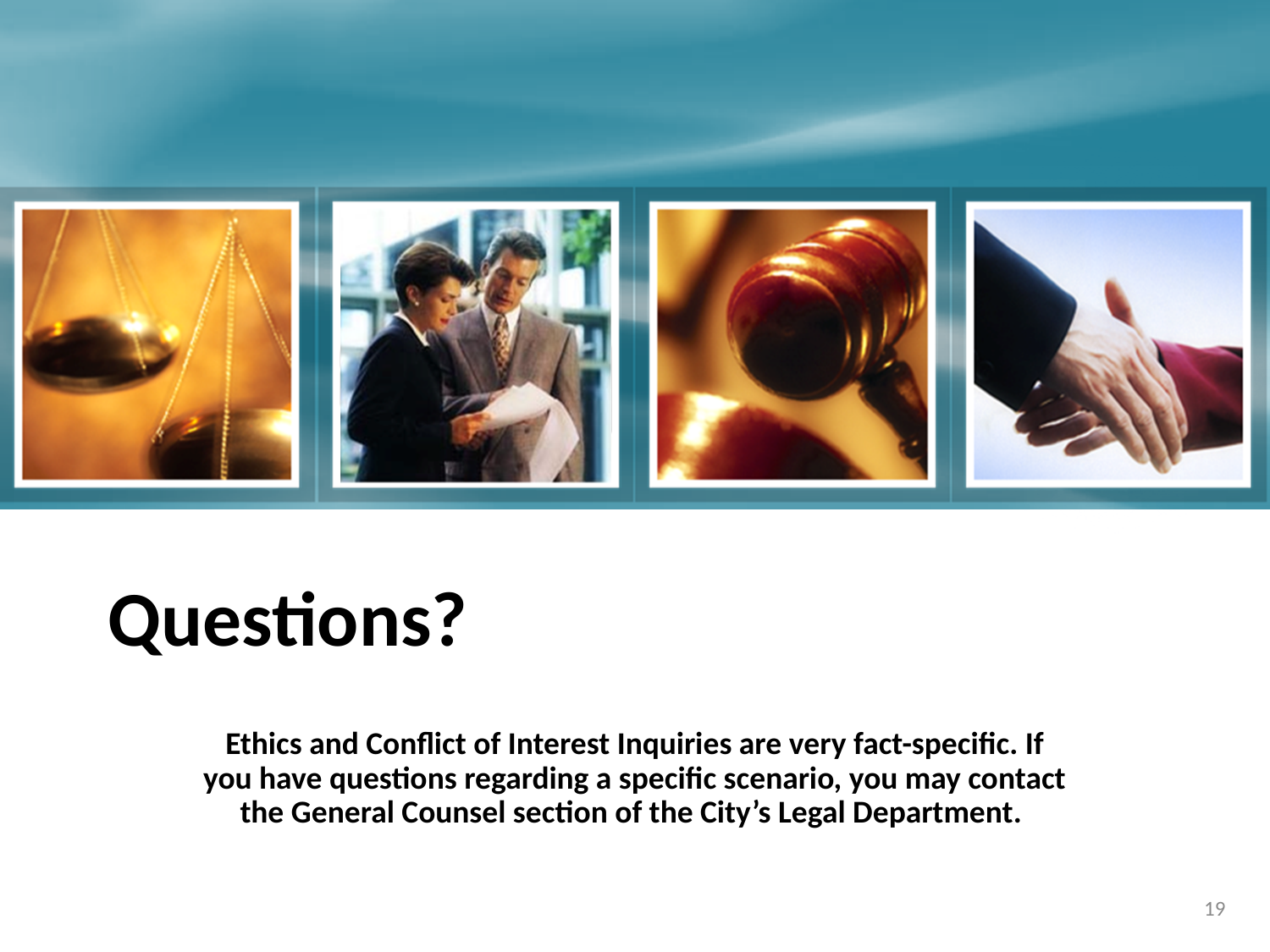

# Questions?
Ethics and Conflict of Interest Inquiries are very fact-specific. If you have questions regarding a specific scenario, you may contact the General Counsel section of the City’s Legal Department.
19